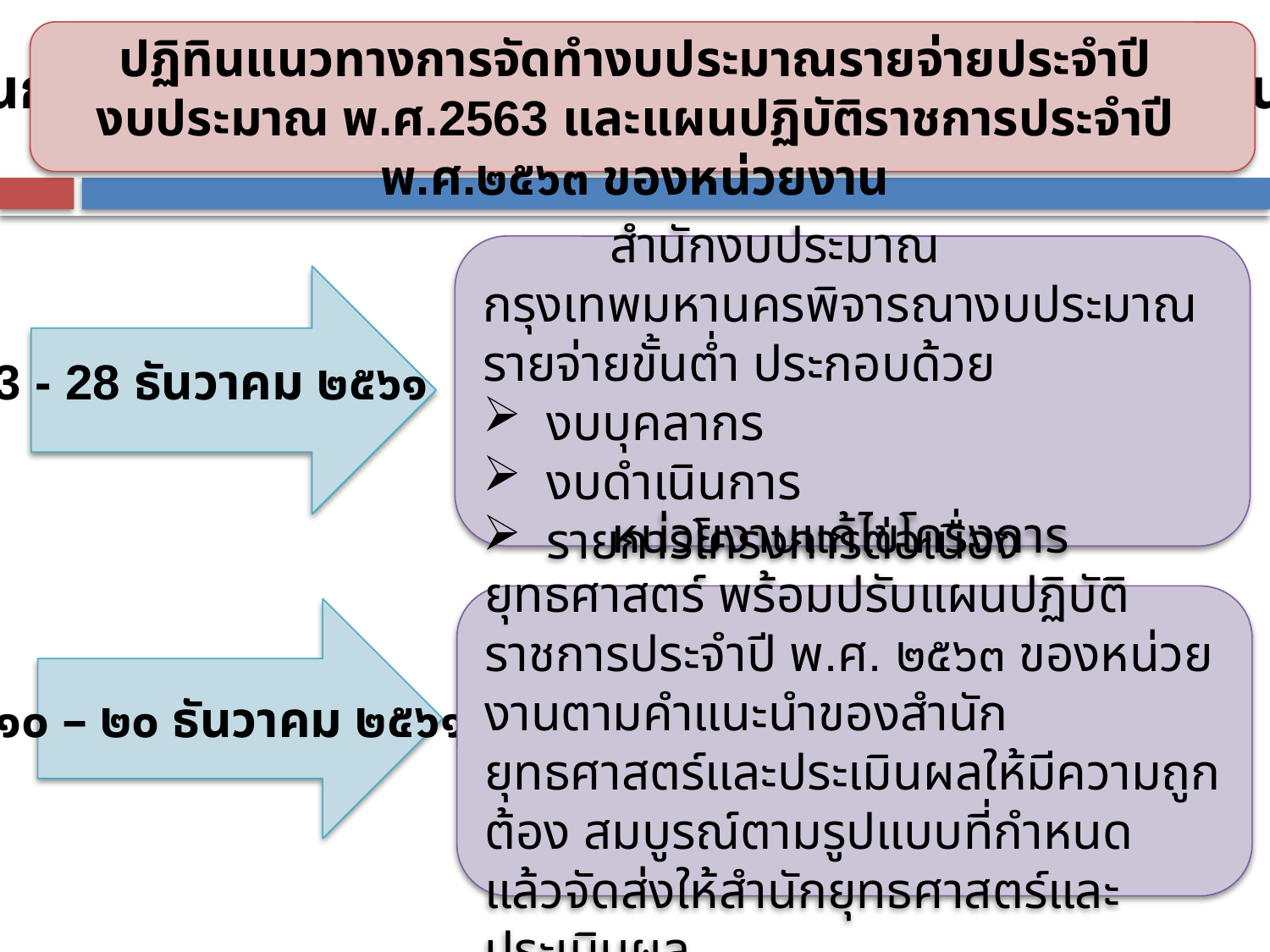

ปฏิทินแนวทางการจัดทำงบประมาณรายจ่ายประจำปี
งบประมาณ พ.ศ.2563 และแผนปฏิบัติราชการประจำปี พ.ศ.๒๕๖๓ ของหน่วยงาน

ปฏิทินการจัดทำแผนปฏิบัติราชการประจำปี พ.ศ.๒๕๖๓ ของหน่วยงาน
	สำนักงบประมาณกรุงเทพมหานครพิจารณางบประมาณรายจ่ายขั้นต่ำ ประกอบด้วย
งบบุคลากร
งบดำเนินการ
รายการโครงการต่อเนื่อง

3 - 28 ธันวาคม ๒๕๖๑
	หน่วยงานแก้ไขโครงการยุทธศาสตร์ พร้อมปรับแผนปฏิบัติราชการประจำปี พ.ศ. ๒๕๖๓ ของหน่วยงานตามคำแนะนำของสำนักยุทธศาสตร์และประเมินผลให้มีความถูกต้อง สมบูรณ์ตามรูปแบบที่กำหนด แล้วจัดส่งให้สำนักยุทธศาสตร์และประเมินผล

๑๐ – ๒๐ ธันวาคม ๒๕๖๑